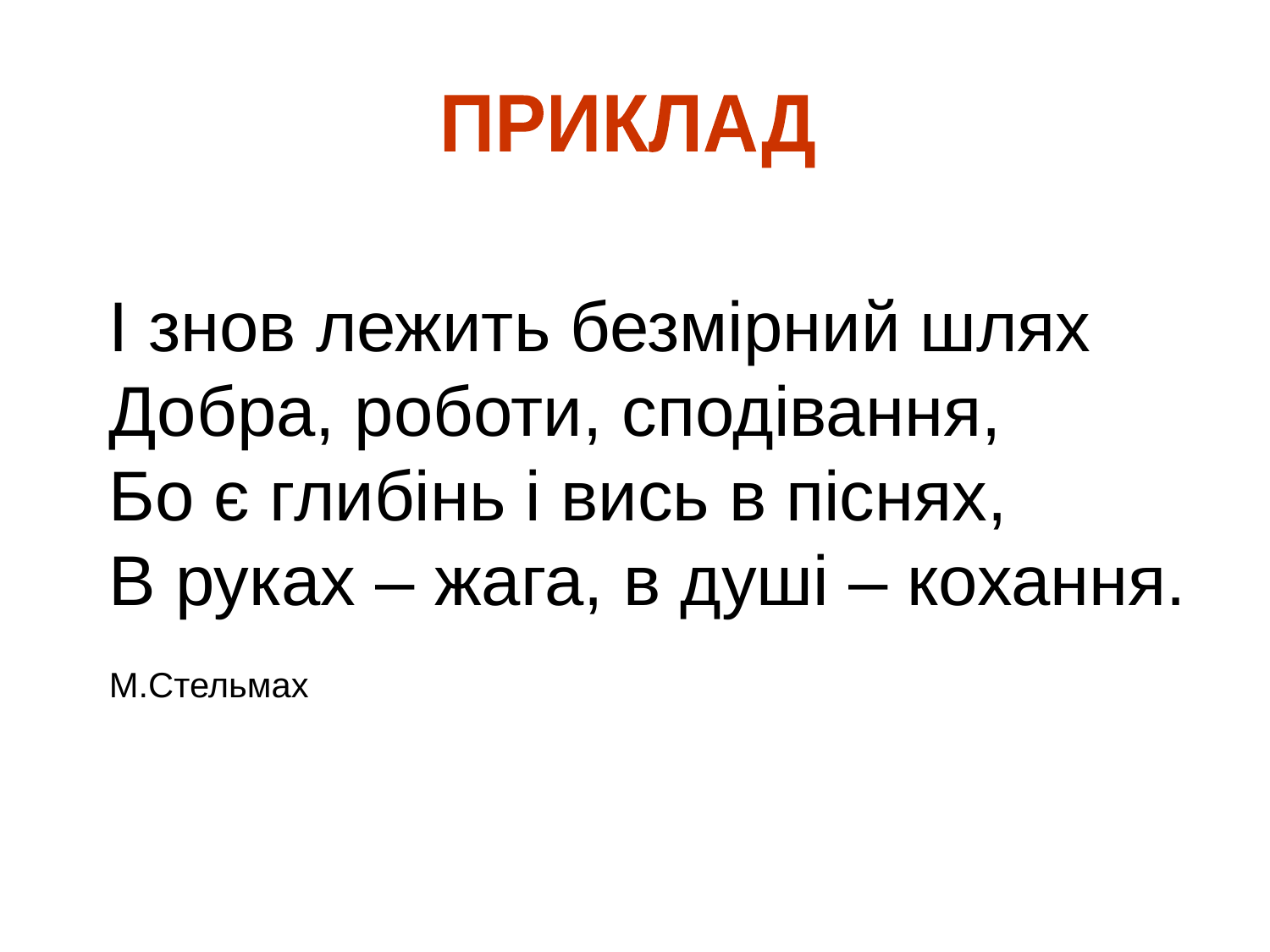

ПРИКЛАД
І знов лежить безмірний шлях
Добра, роботи, сподівання,
Бо є глибінь і вись в піснях,
В руках – жага, в душі – кохання.

М.Стельмах